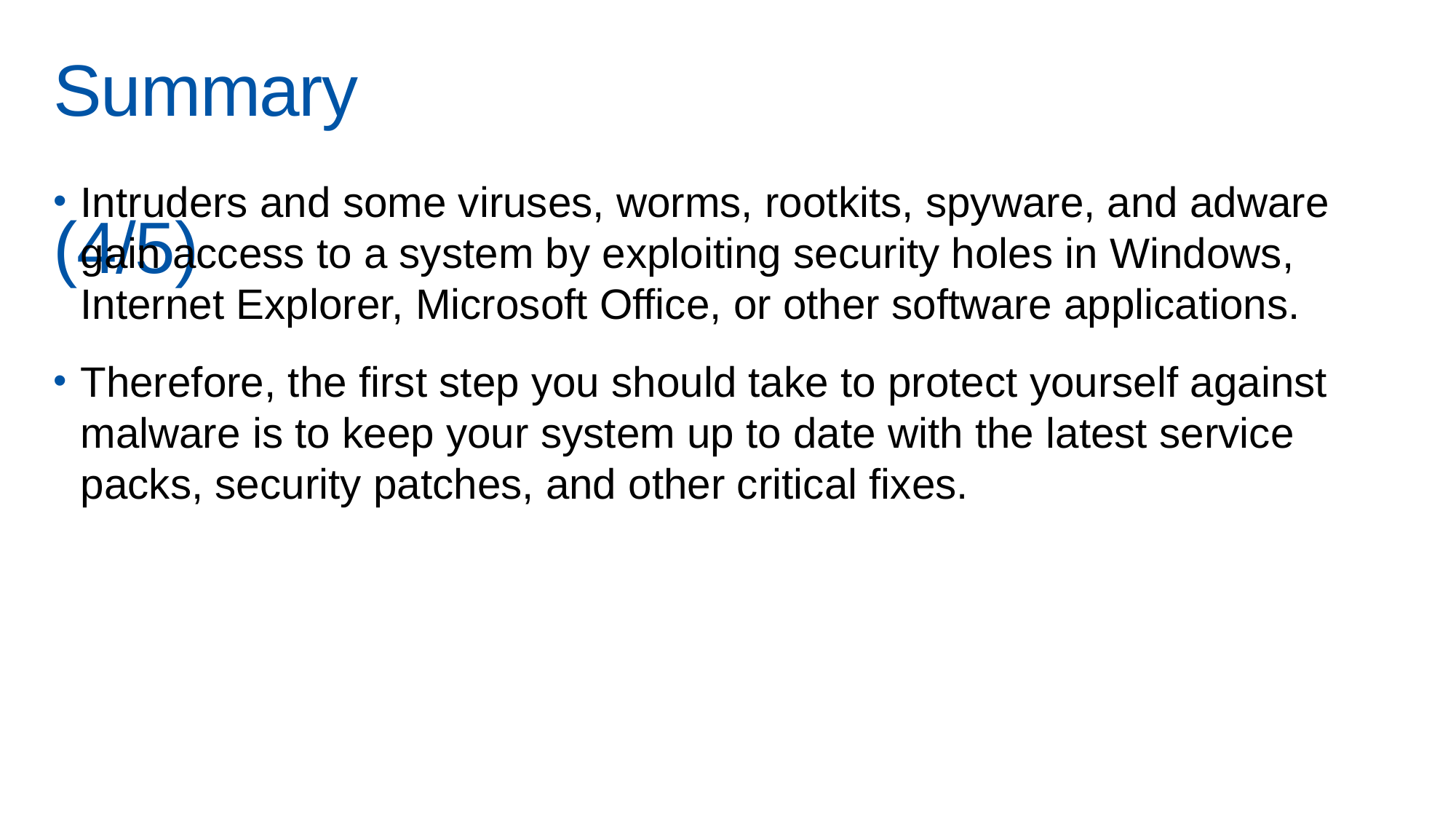

# Summary	(4/5)
Intruders and some viruses, worms, rootkits, spyware, and adware gain access to a system by exploiting security holes in Windows, Internet Explorer, Microsoft Office, or other software applications.
Therefore, the first step you should take to protect yourself against malware is to keep your system up to date with the latest service packs, security patches, and other critical fixes.